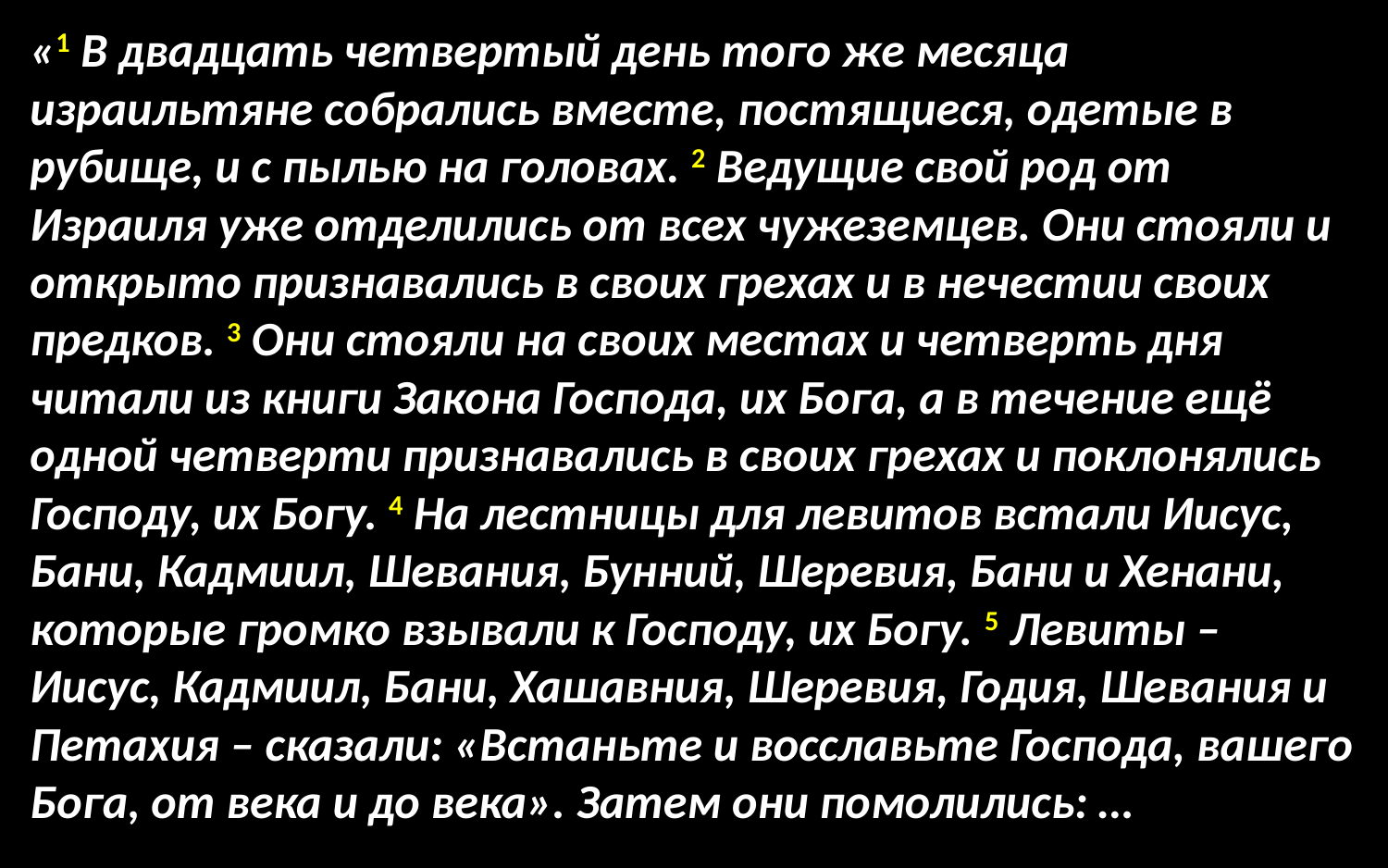

«1 В двадцать четвертый день того же месяца израильтяне собрались вместе, постящиеся, одетые в рубище, и с пылью на головах. 2 Ведущие свой род от Израиля уже отделились от всех чужеземцев. Они стояли и открыто признавались в своих грехах и в нечестии своих предков. 3 Они стояли на своих местах и четверть дня читали из книги Закона Господа, их Бога, а в течение ещё одной четверти признавались в своих грехах и поклонялись Господу, их Богу. 4 На лестницы для левитов встали Иисус, Бани, Кадмиил, Шевания, Бунний, Шеревия, Бани и Хенани, которые громко взывали к Господу, их Богу. 5 Левиты – Иисус, Кадмиил, Бани, Хашавния, Шеревия, Годия, Шевания и Петахия – сказали: «Встаньте и восславьте Господа, вашего Бога, от века и до века». Затем они помолились: …